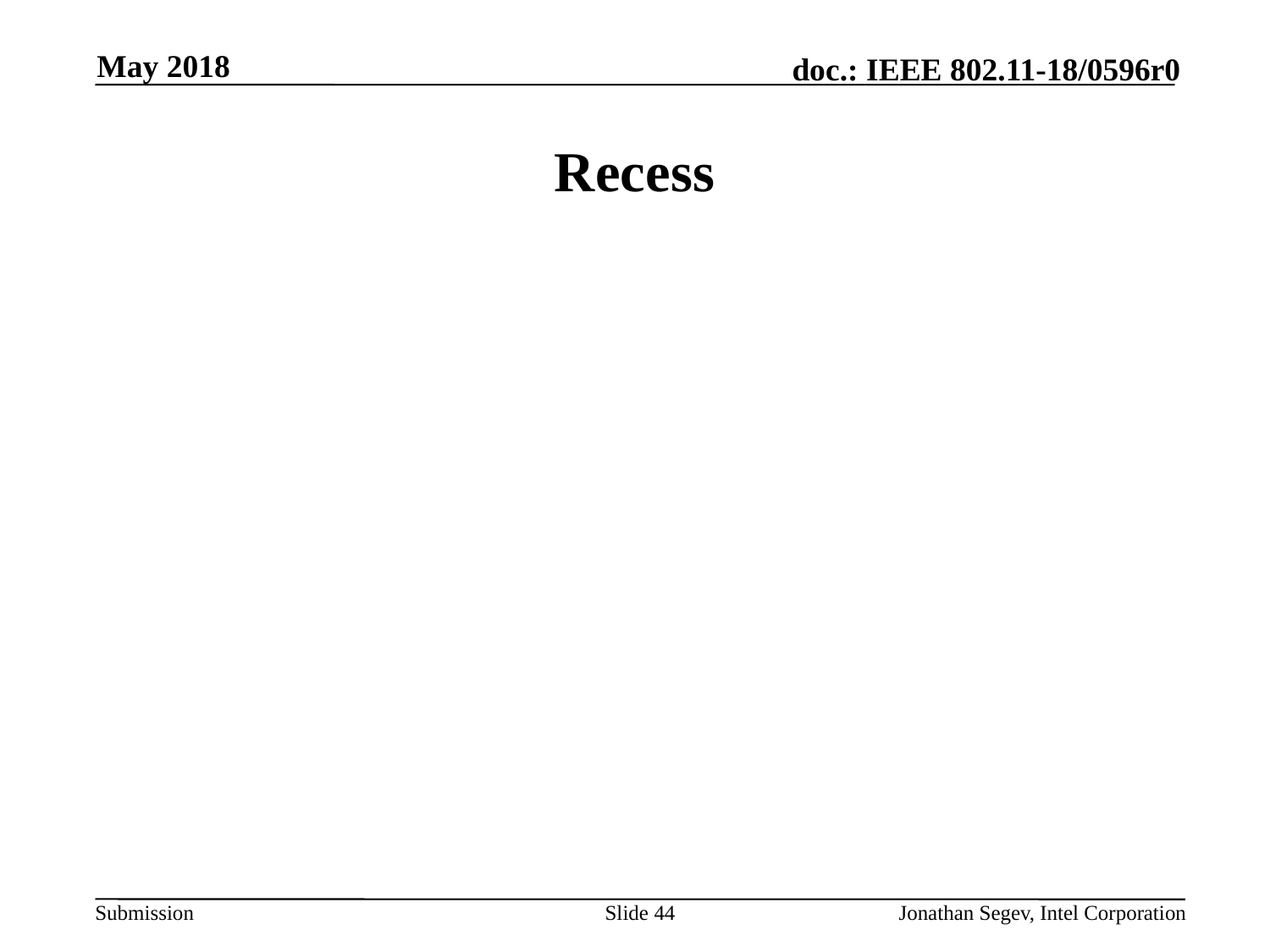

May 2018
# Recess

Slide 44
Jonathan Segev, Intel Corporation